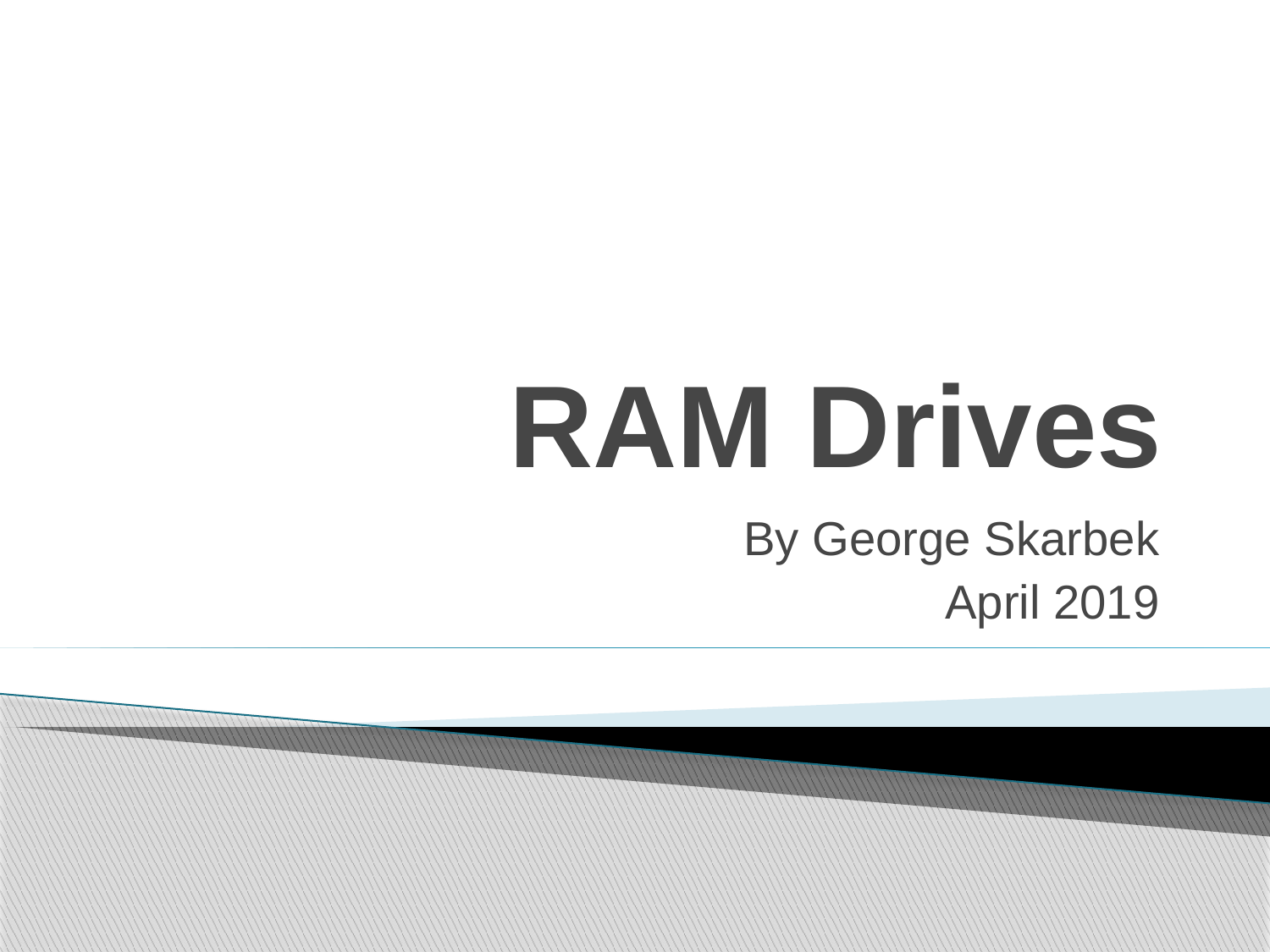

# RAM Drives
 By George Skarbek
April 2019